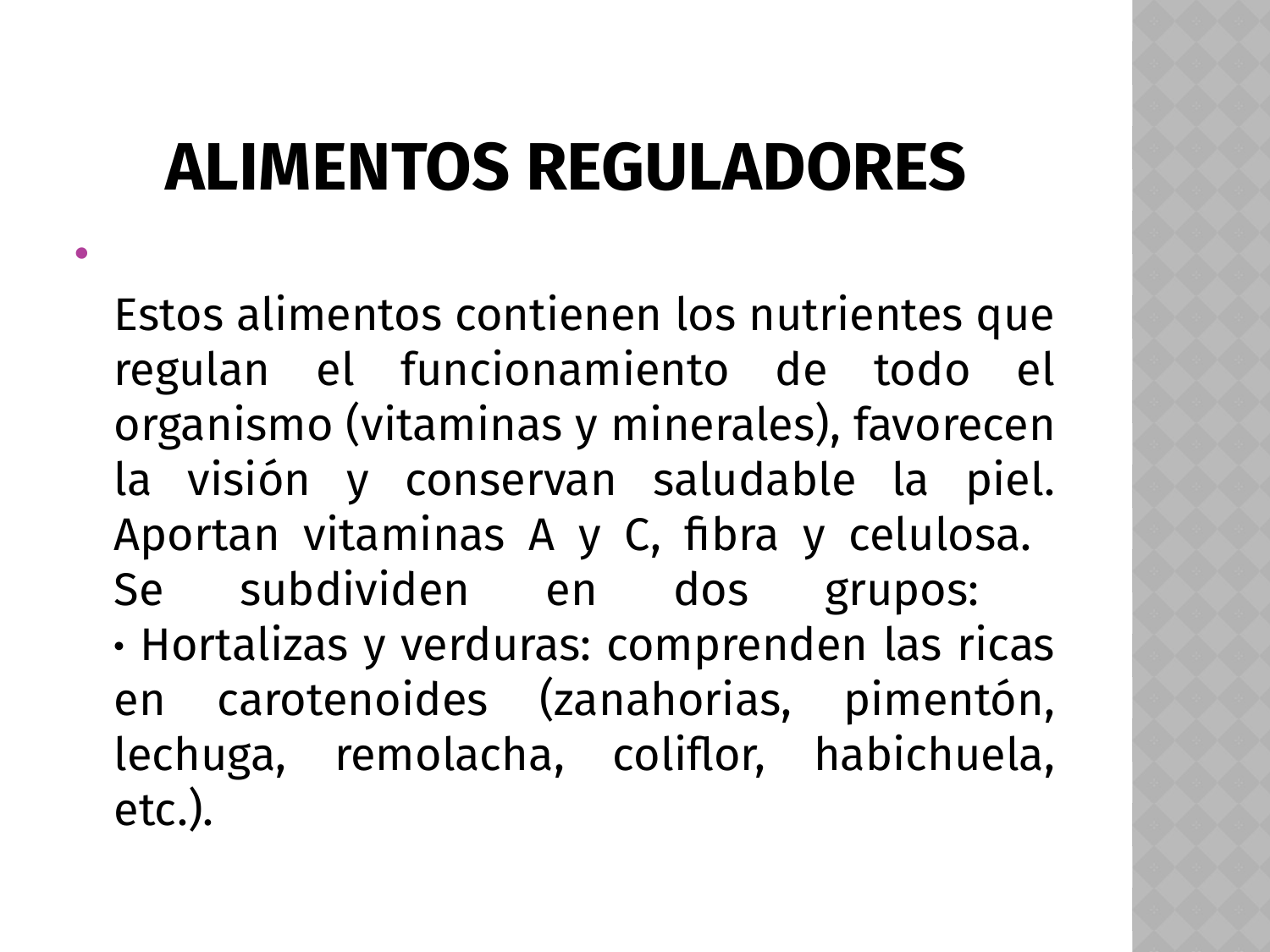

# Alimentos Reguladores
Estos alimentos contienen los nutrientes que regulan el funcionamiento de todo el organismo (vitaminas y minerales), favorecen la visión y conservan saludable la piel. Aportan vitaminas A y C, fibra y celulosa.
Se subdividen en dos grupos:
· Hortalizas y verduras: comprenden las ricas en carotenoides (zanahorias, pimentón, lechuga, remolacha, coliflor, habichuela, etc.).